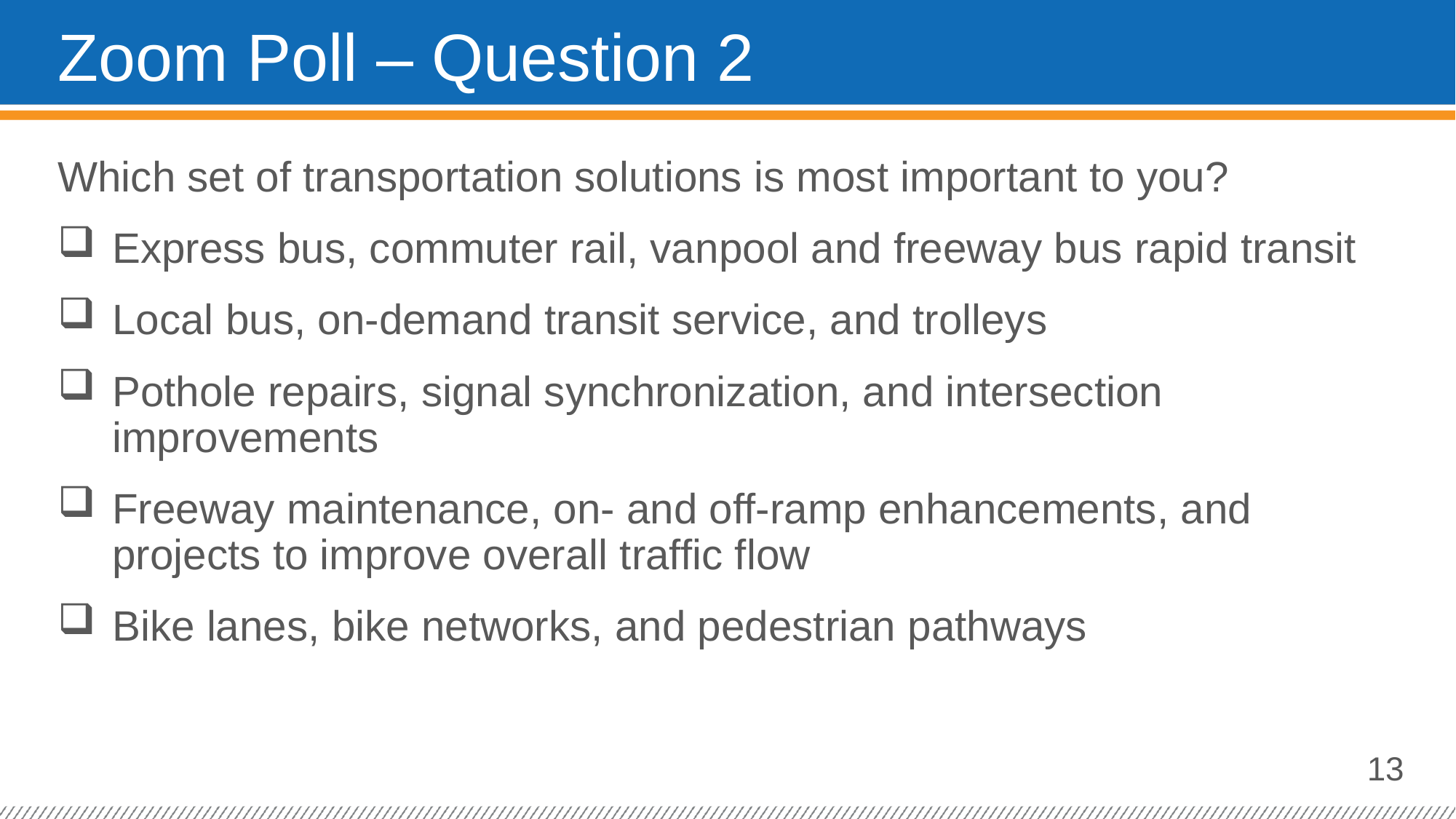

# Zoom Poll – Question 2
Which set of transportation solutions is most important to you?
Express bus, commuter rail, vanpool and freeway bus rapid transit
Local bus, on-demand transit service, and trolleys
Pothole repairs, signal synchronization, and intersection improvements
Freeway maintenance, on- and off-ramp enhancements, and projects to improve overall traffic flow
Bike lanes, bike networks, and pedestrian pathways
13